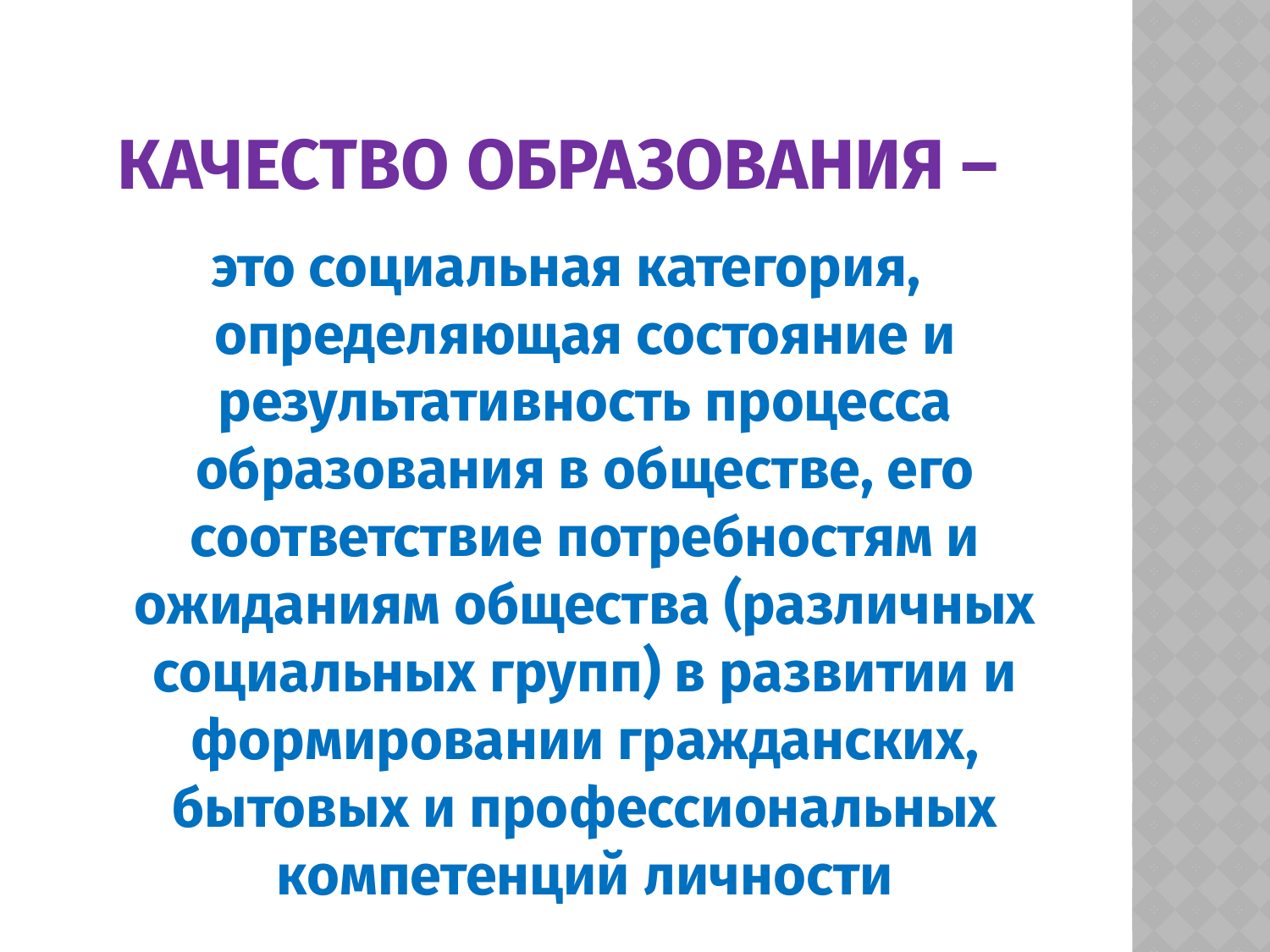

# Качество образования –
это социальная категория, определяющая состояние и результативность процесса образования в обществе, его соответствие потребностям и ожиданиям общества (различных социальных групп) в развитии и формировании гражданских, бытовых и профессиональных компетенций личности